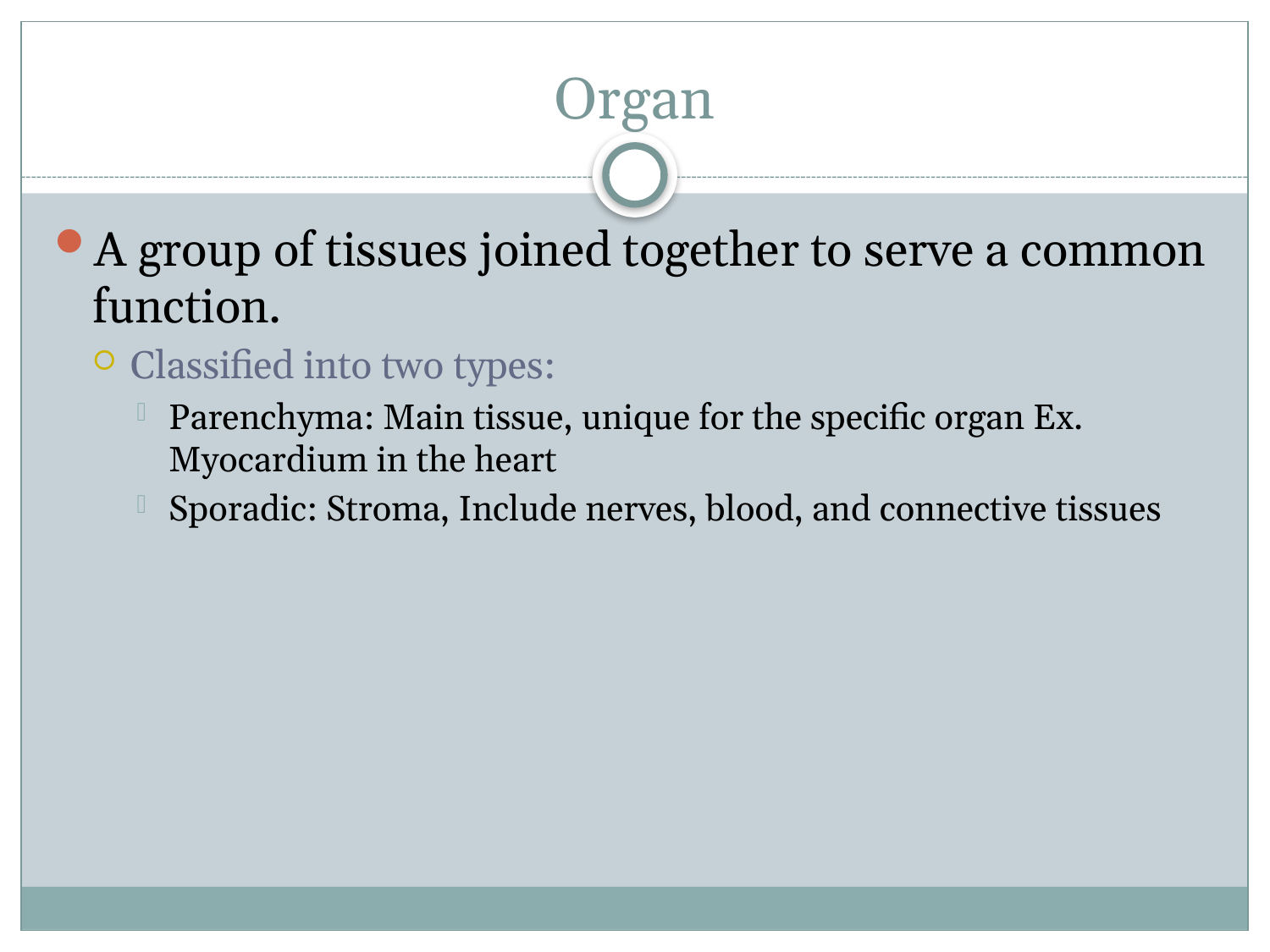

# Organ
A group of tissues joined together to serve a common function.
Classified into two types:
Parenchyma: Main tissue, unique for the specific organ Ex. Myocardium in the heart
Sporadic: Stroma, Include nerves, blood, and connective tissues